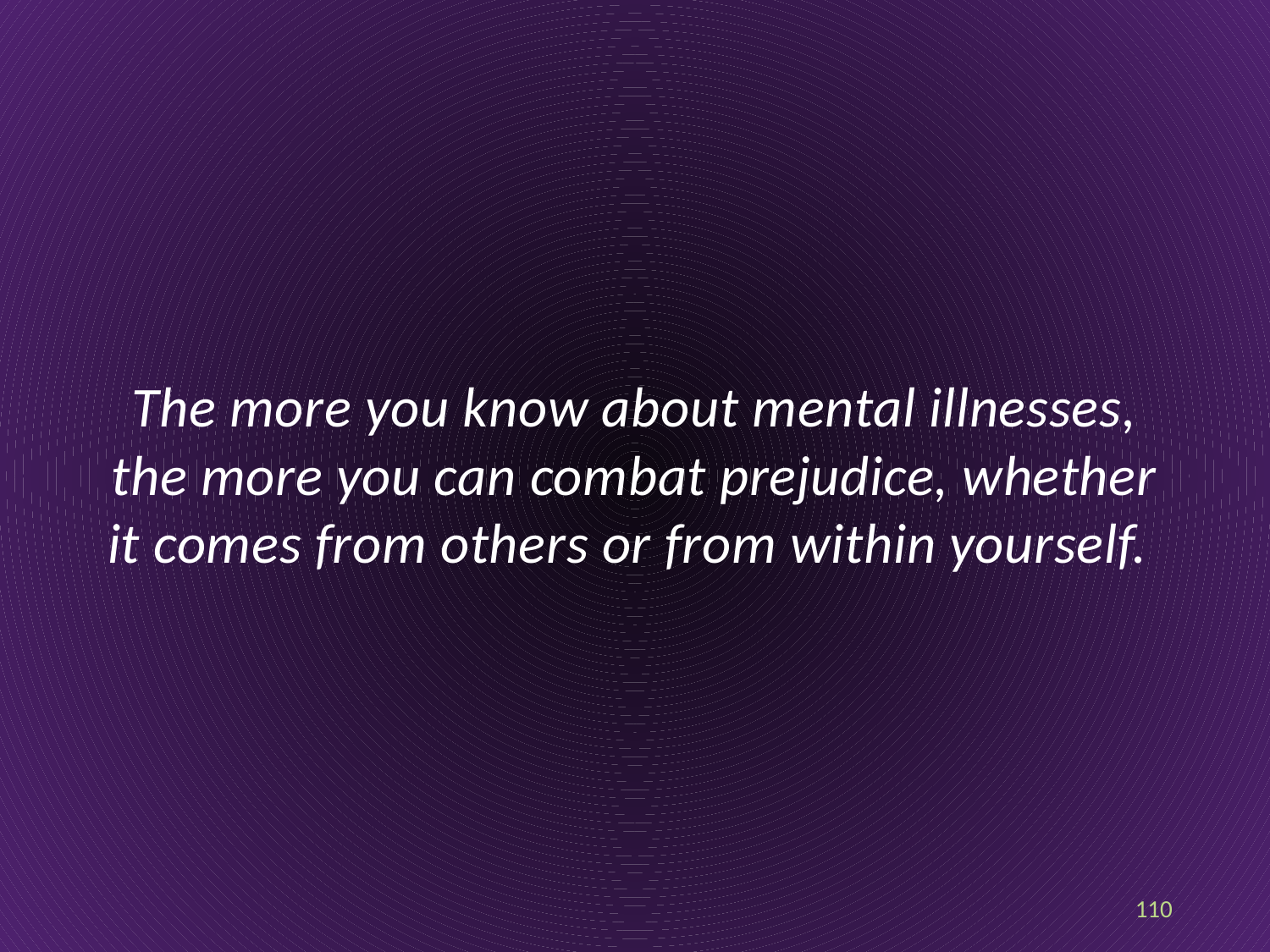

The more you know about mental illnesses, the more you can combat prejudice, whether it comes from others or from within yourself.
110